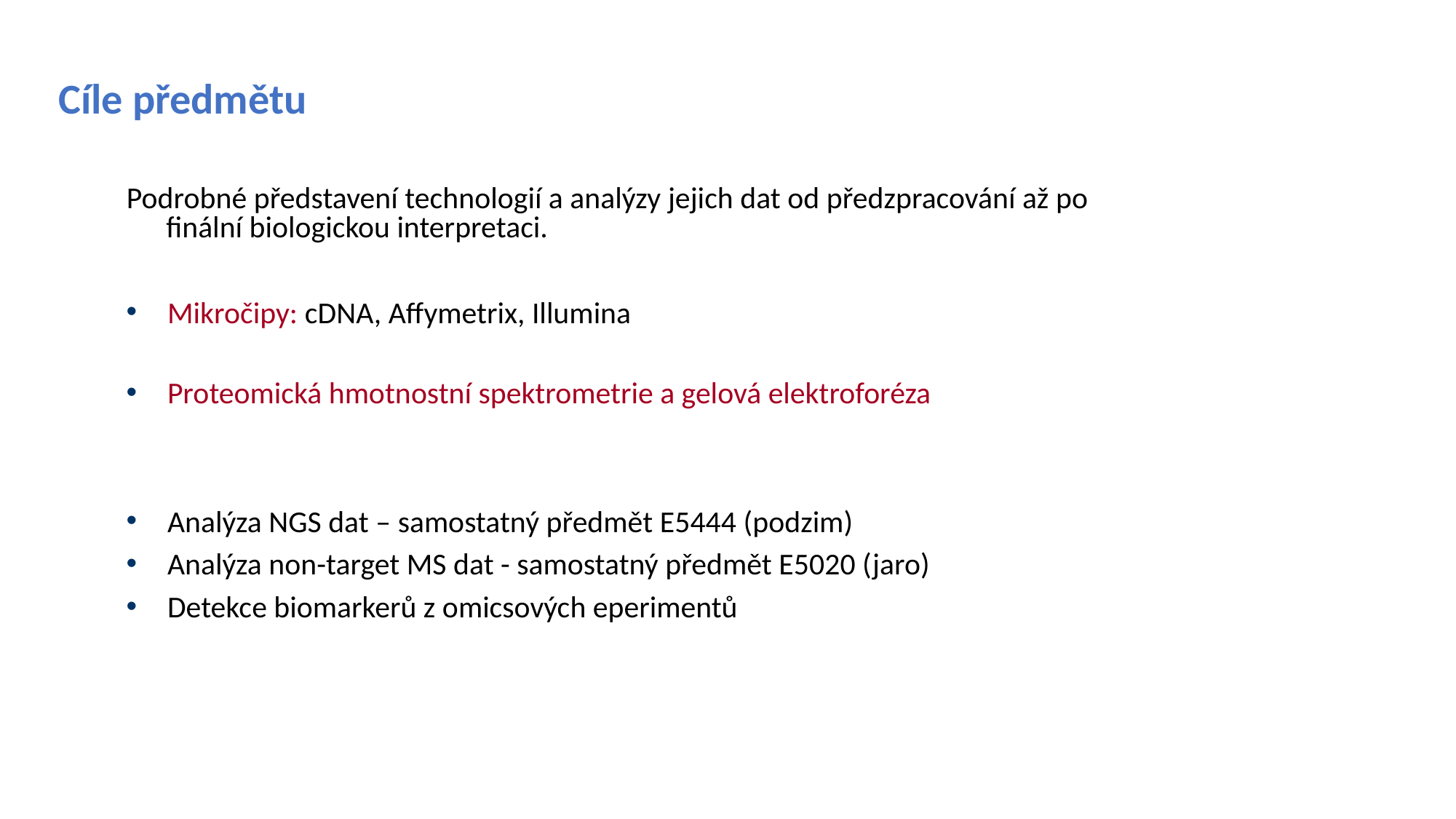

Cíle předmětu
Podrobné představení technologií a analýzy jejich dat od předzpracování až po finální biologickou interpretaci.

Mikročipy: cDNA, Affymetrix, Illumina

Proteomická hmotnostní spektrometrie a gelová elektroforéza

Analýza NGS dat – samostatný předmět E5444 (podzim)
Analýza non-target MS dat - samostatný předmět E5020 (jaro)
Detekce biomarkerů z omicsových eperimentů